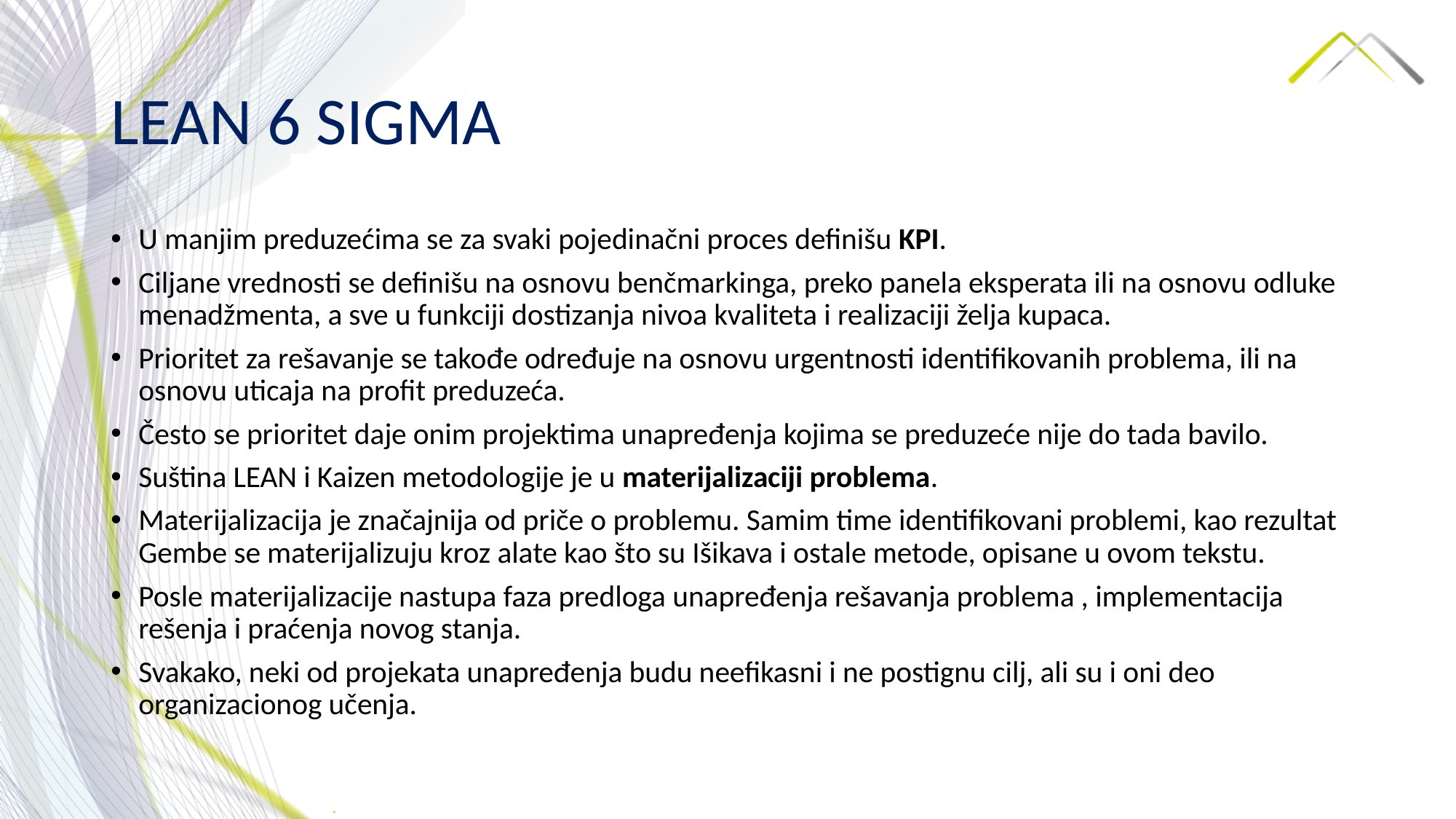

# LEAN 6 SIGMA
U manjim preduzećima se za svaki pojedinačni proces definišu KPI.
Ciljane vrednosti se definišu na osnovu benčmarkinga, preko panela eksperata ili na osnovu odluke menadžmenta, a sve u funkciji dostizanja nivoa kvaliteta i realizaciji želja kupaca.
Prioritet za rešavanje se takođe određuje na osnovu urgentnosti identifikovanih problema, ili na osnovu uticaja na profit preduzeća.
Često se prioritet daje onim projektima unapređenja kojima se preduzeće nije do tada bavilo.
Suština LEAN i Kaizen metodologije je u materijalizaciji problema.
Materijalizacija je značajnija od priče o problemu. Samim time identifikovani problemi, kao rezultat Gembe se materijalizuju kroz alate kao što su Išikava i ostale metode, opisane u ovom tekstu.
Posle materijalizacije nastupa faza predloga unapređenja rešavanja problema , implementacija rešenja i praćenja novog stanja.
Svakako, neki od projekata unapređenja budu neefikasni i ne postignu cilj, ali su i oni deo organizacionog učenja.